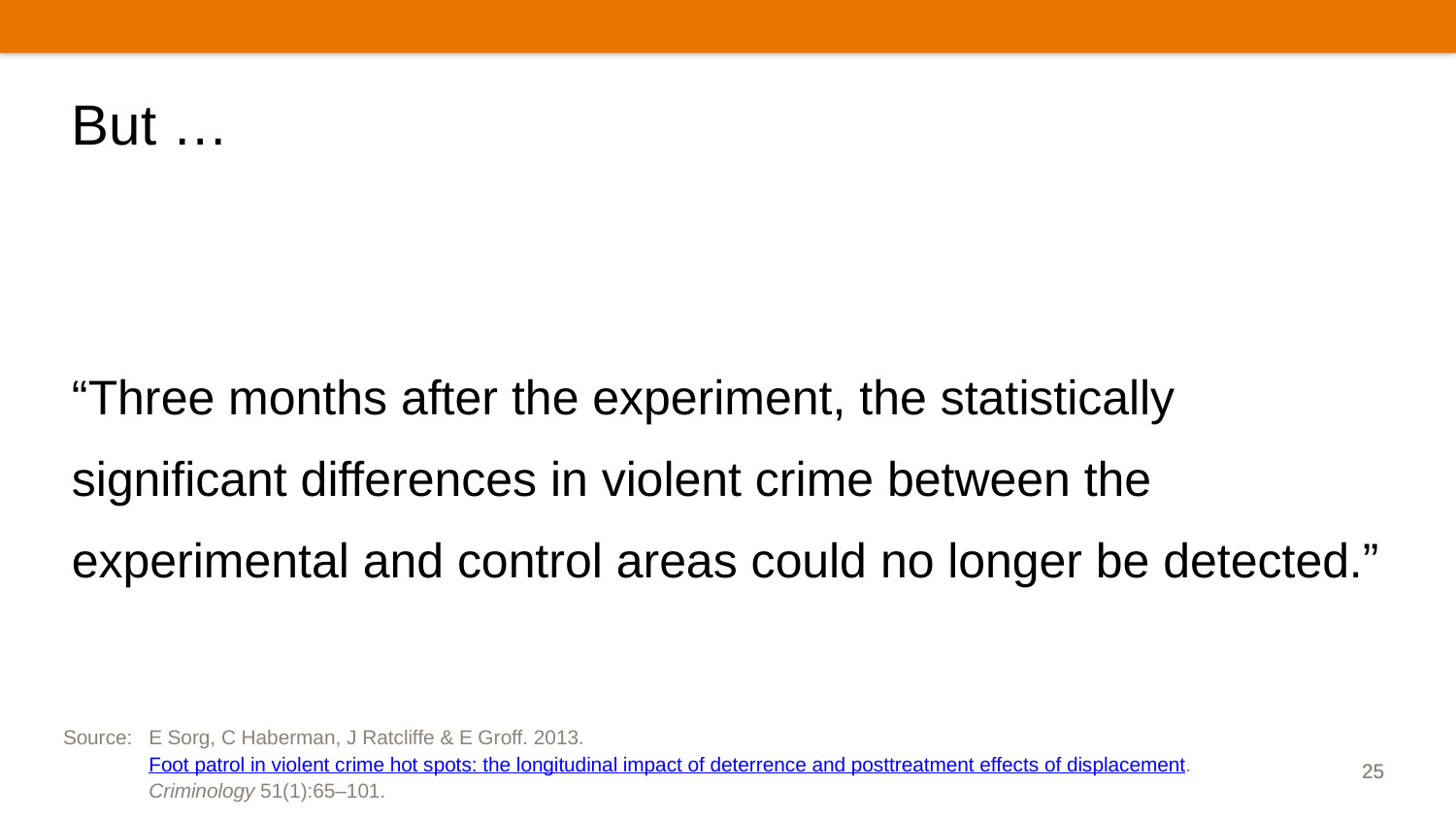

# But …
“Three months after the experiment, the statistically significant differences in violent crime between the experimental and control areas could no longer be detected.”
Source:	E Sorg, C Haberman, J Ratcliffe & E Groff. 2013. Foot patrol in violent crime hot spots: the longitudinal impact of deterrence and posttreatment effects of displacement. Criminology 51(1):65–101.